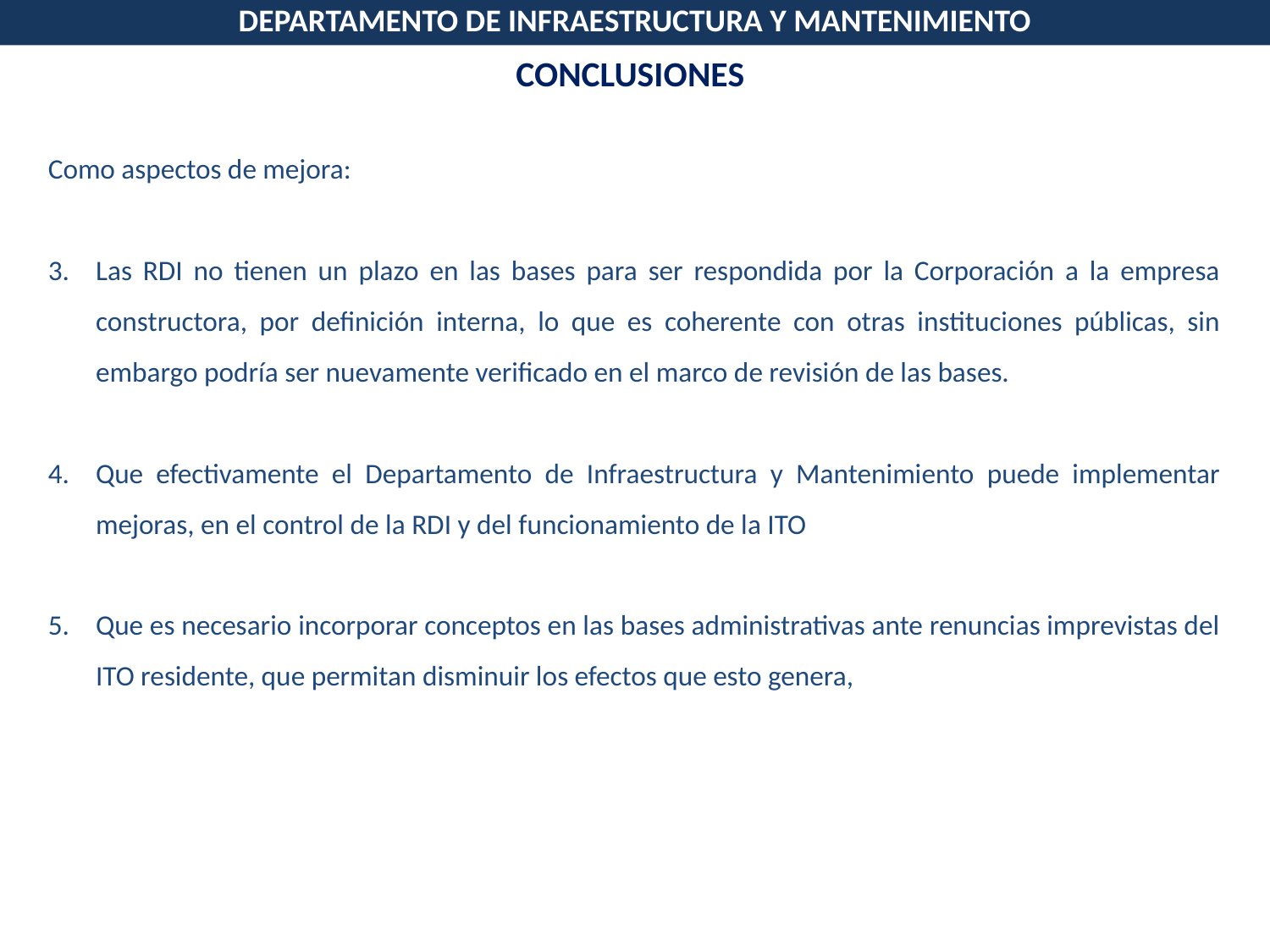

DEPARTAMENTO DE INFRAESTRUCTURA Y MANTENIMIENTO
CONCLUSIONES

Como aspectos de mejora:

Las RDI no tienen un plazo en las bases para ser respondida por la Corporación a la empresa constructora, por definición interna, lo que es coherente con otras instituciones públicas, sin embargo podría ser nuevamente verificado en el marco de revisión de las bases.

Que efectivamente el Departamento de Infraestructura y Mantenimiento puede implementar mejoras, en el control de la RDI y del funcionamiento de la ITO

Que es necesario incorporar conceptos en las bases administrativas ante renuncias imprevistas del ITO residente, que permitan disminuir los efectos que esto genera,